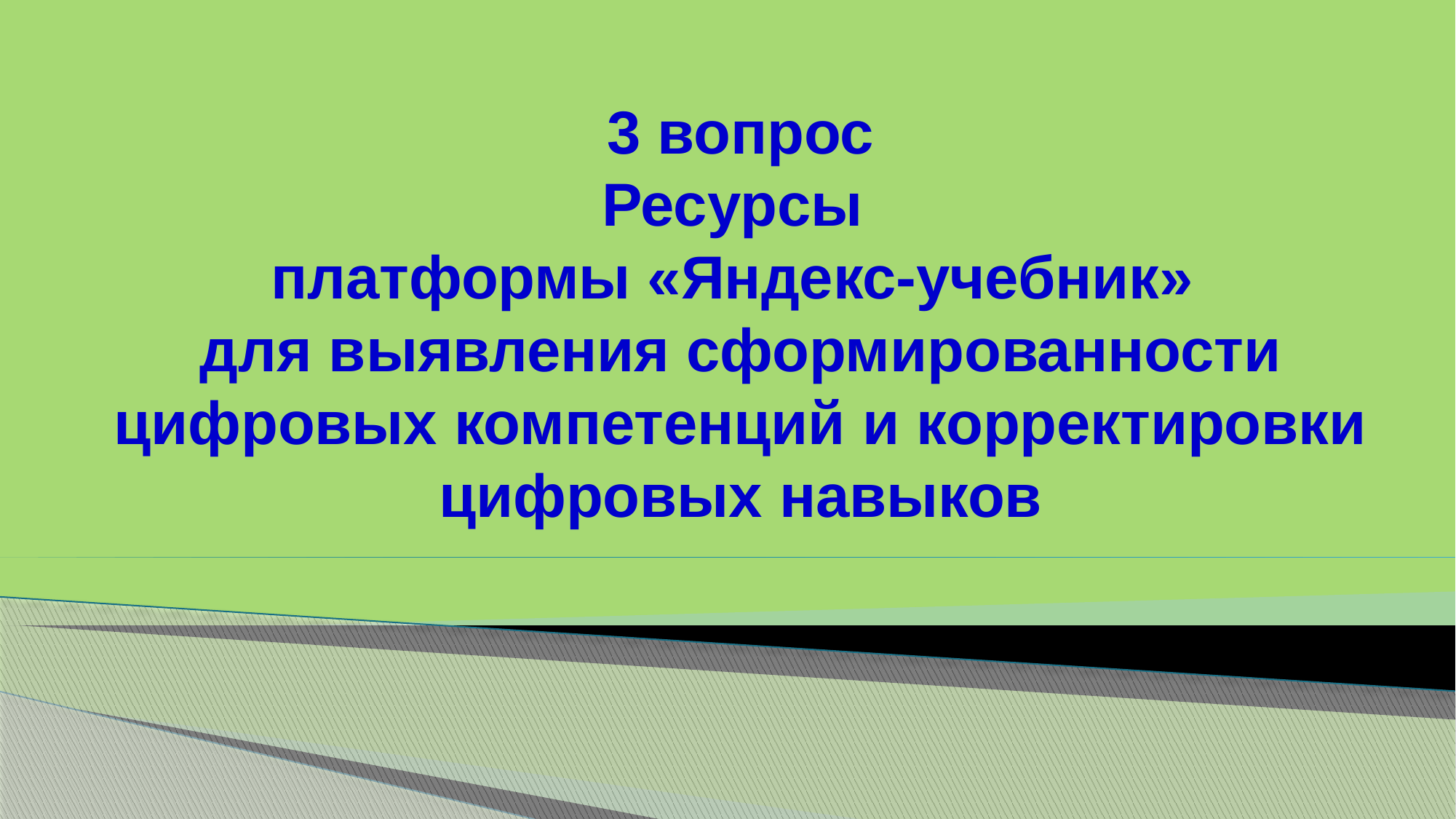

# 3 вопрос Ресурсы платформы «Яндекс-учебник» для выявления сформированности цифровых компетенций и корректировки цифровых навыков